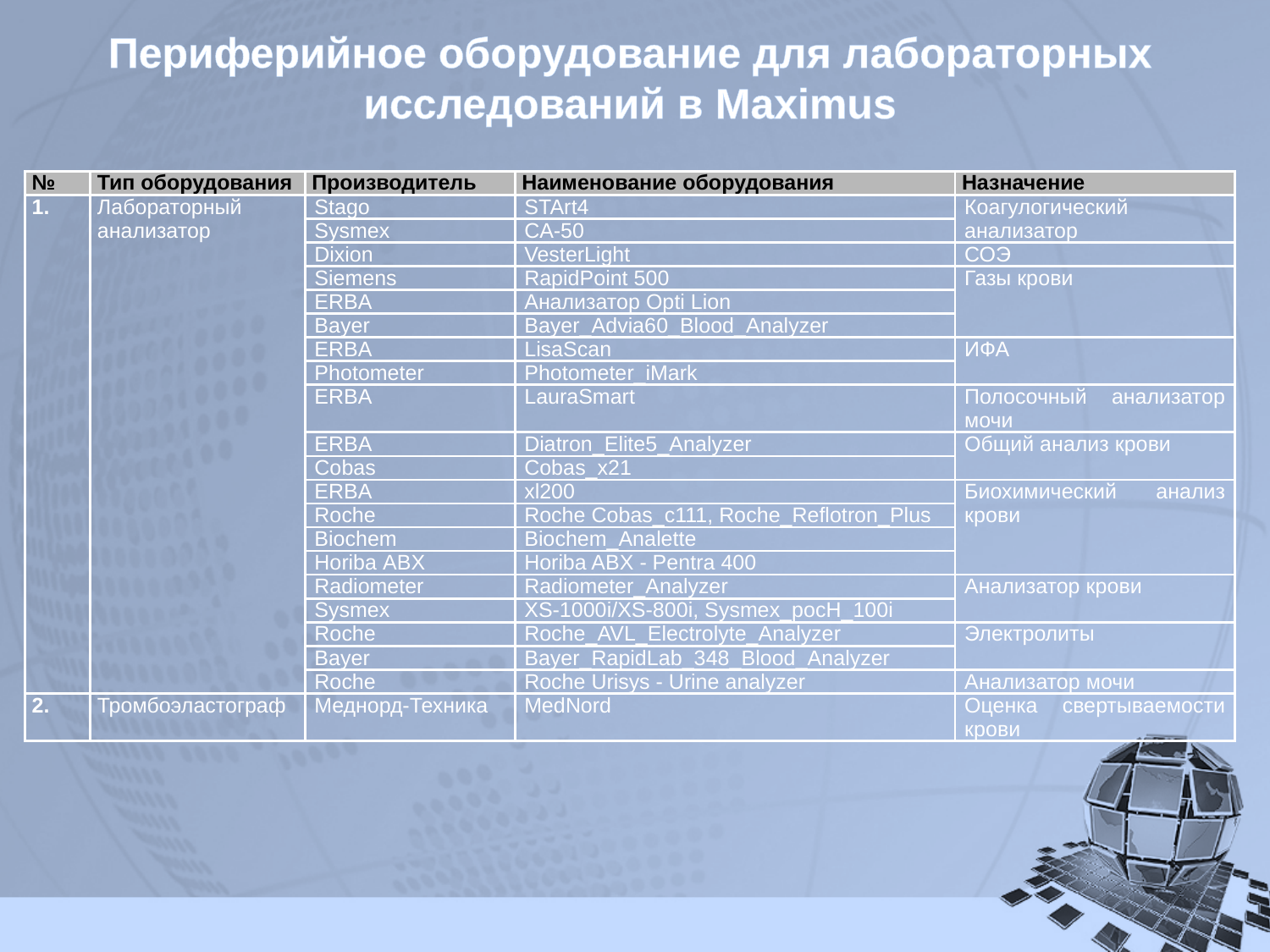

# Периферийное оборудование для лабораторных исследований в Maximus
| № | Тип оборудования | Производитель | Наименование оборудования | Назначение |
| --- | --- | --- | --- | --- |
| 1. | Лабораторный анализатор | Stago | STArt4 | Коагулогический анализатор |
|  |  | Sysmex | CA-50 |  |
|  |  | Dixion | VesterLight | СОЭ |
|  |  | Siemens | RapidPoint 500 | Газы крови |
|  |  | ERBA | Анализатор Opti Lion |  |
|  |  | Bayer | Bayer\_Advia60\_Blood\_Analyzer |  |
|  |  | ERBA | LisaScan | ИФА |
|  |  | Photometer | Photometer\_iMark |  |
|  |  | ERBA | LauraSmart | Полосочный анализатор мочи |
|  |  | ERBA | Diatron\_Elite5\_Analyzer | Общий анализ крови |
|  |  | Cobas | Cobas\_x21 |  |
|  |  | ERBA | xl200 | Биохимический анализ крови |
|  |  | Roche | Roche Cobas\_c111, Roche\_Reflotron\_Plus |  |
|  |  | Biochem | Biochem\_Analette |  |
|  |  | Horiba ABX | Horiba ABX - Pentra 400 |  |
|  |  | Radiometer | Radiometer\_Analyzer | Анализатор крови |
|  |  | Sysmex | XS-1000i/XS-800i, Sysmex\_pocH\_100i |  |
|  |  | Roche | Roche\_AVL\_Electrolyte\_Analyzer | Электролиты |
|  |  | Bayer | Bayer\_RapidLab\_348\_Blood\_Analyzer |  |
|  |  | Roche | Roche Urisys - Urine analyzer | Анализатор мочи |
| 2. | Тромбоэластограф | Меднорд-Техника | MedNord | Оценка свертываемости крови |